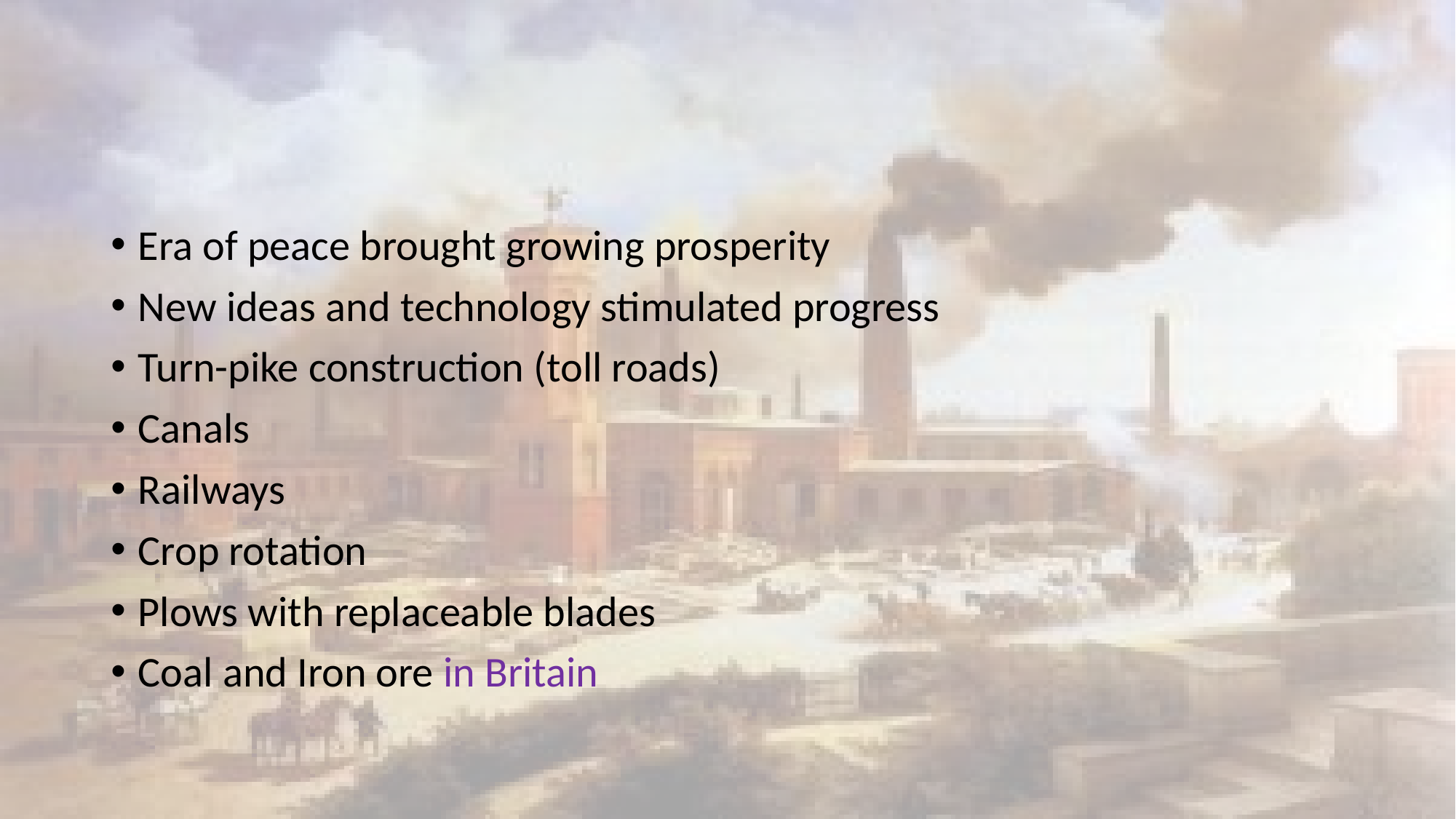

#
Era of peace brought growing prosperity
New ideas and technology stimulated progress
Turn-pike construction (toll roads)
Canals
Railways
Crop rotation
Plows with replaceable blades
Coal and Iron ore in Britain